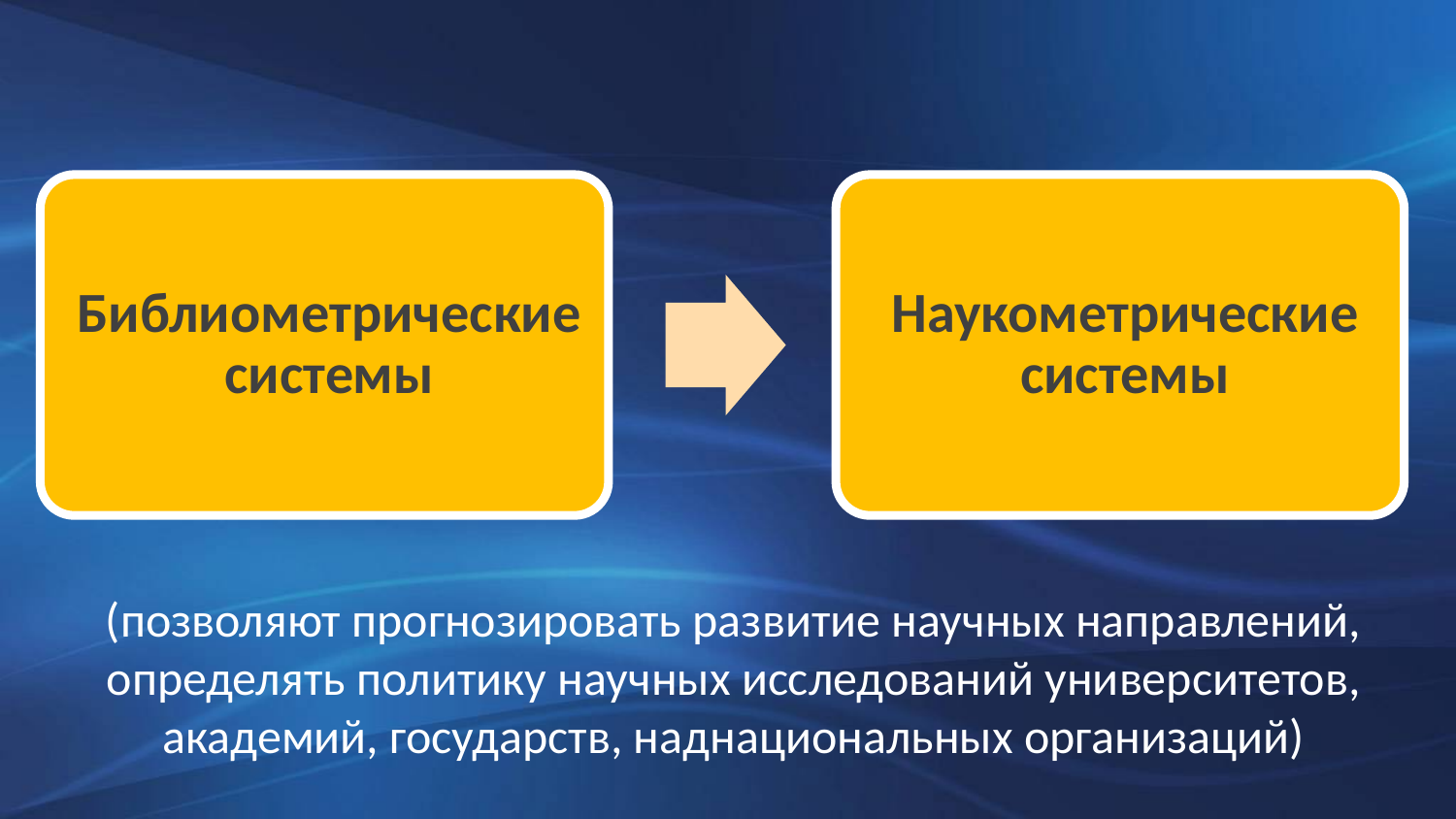

Библиометрические системы

Наукометрические системы
(позволяют прогнозировать развитие научных направлений, определять политику научных исследований университетов, академий, государств, наднациональных организаций)